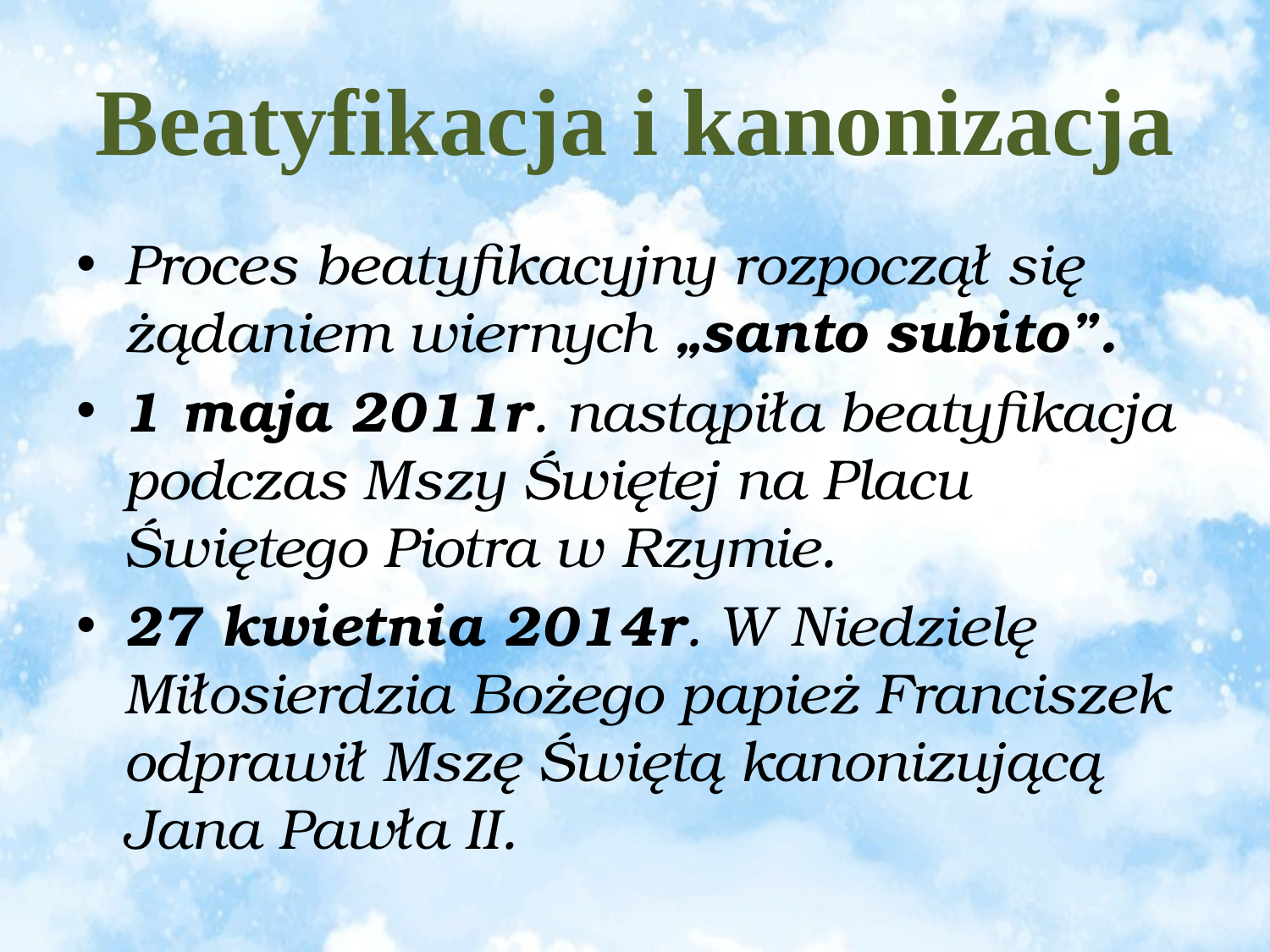

# Beatyfikacja i kanonizacja
Proces beatyfikacyjny rozpoczął się żądaniem wiernych „santo subito”.
1 maja 2011r. nastąpiła beatyfikacja podczas Mszy Świętej na Placu Świętego Piotra w Rzymie.
27 kwietnia 2014r. W Niedzielę Miłosierdzia Bożego papież Franciszek odprawił Mszę Świętą kanonizującą Jana Pawła II.